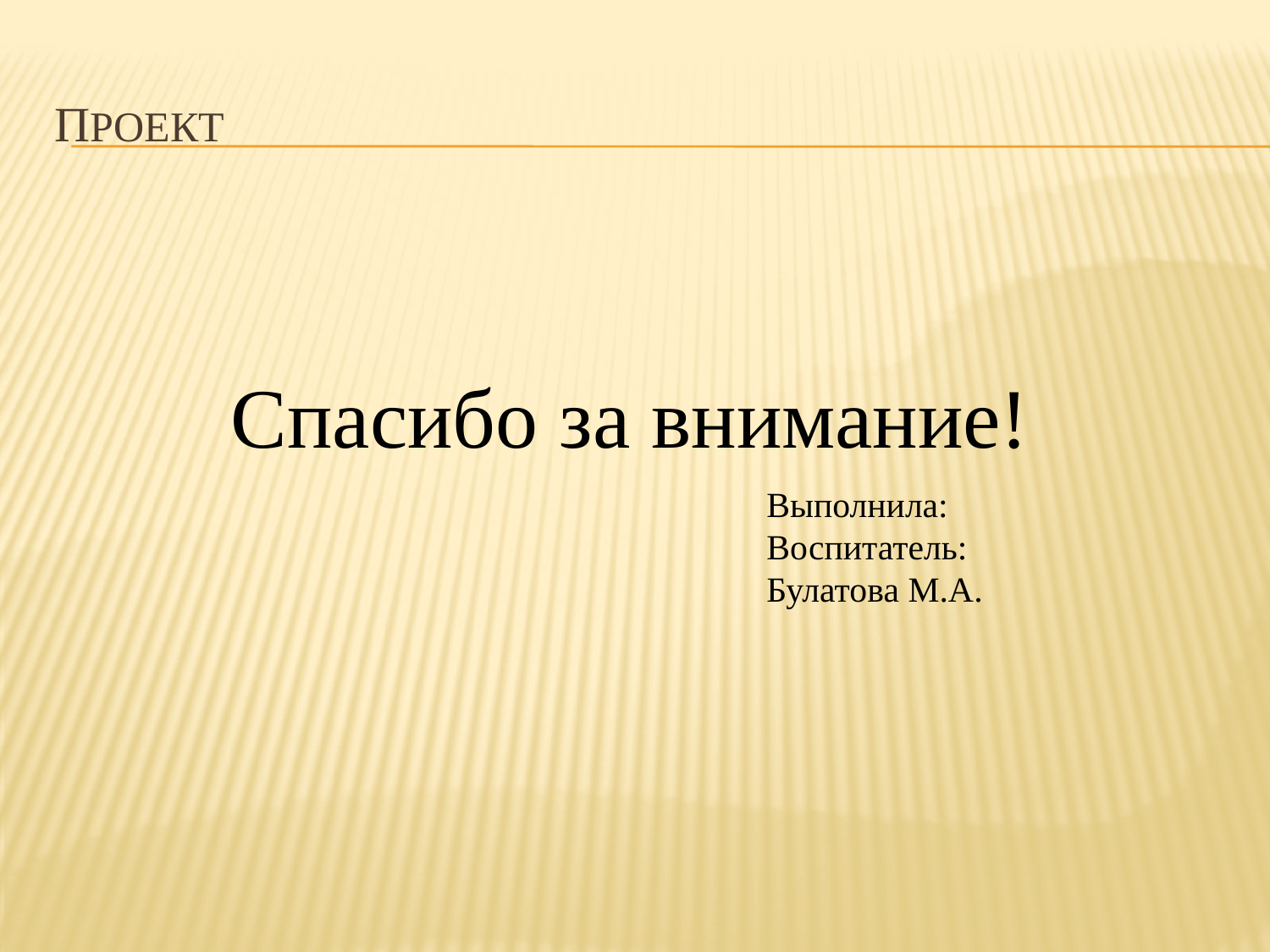

# Проект
Спасибо за внимание!
Выполнила:
Воспитатель:
Булатова М.А.